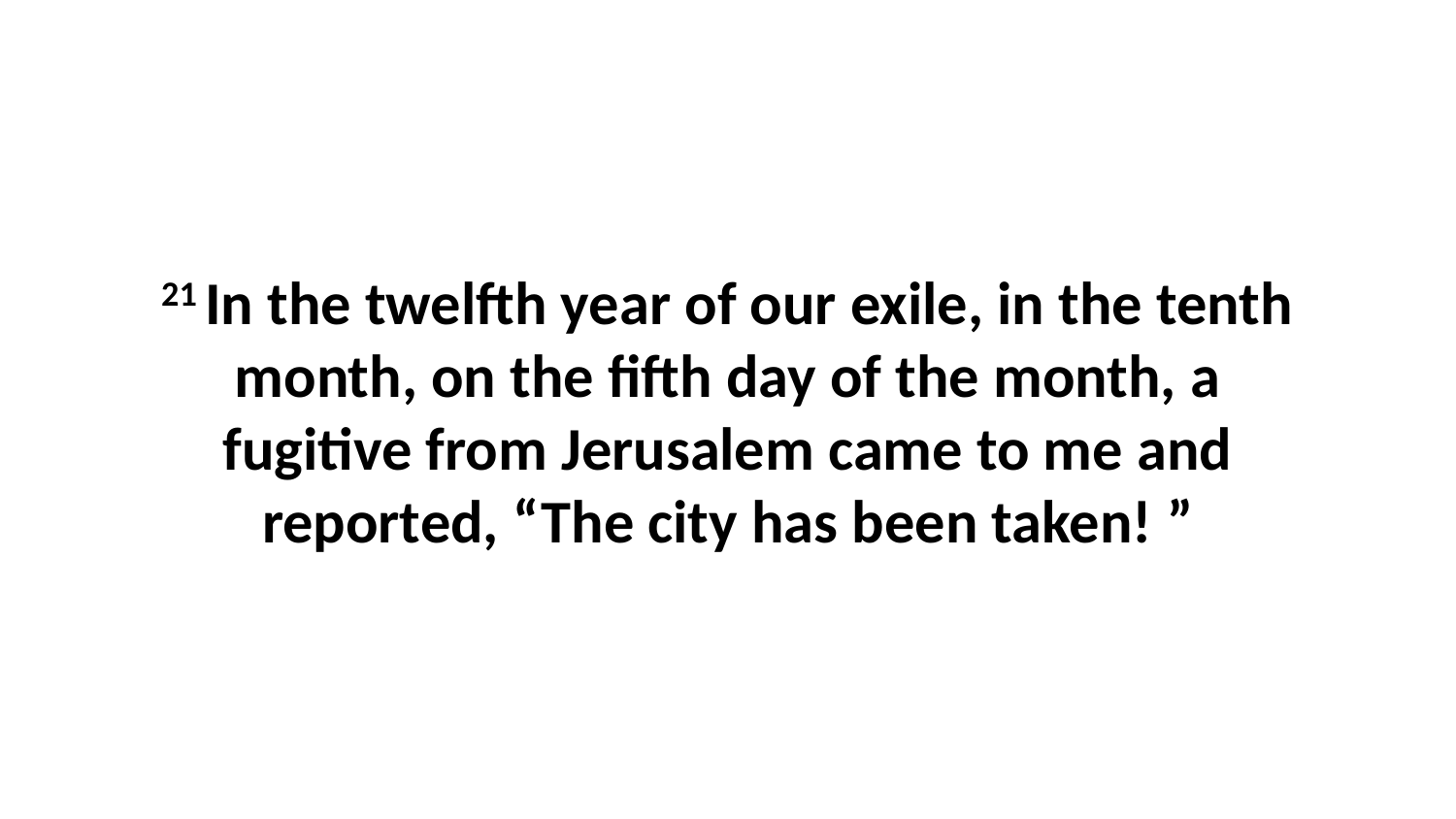

21 In the twelfth year of our exile, in the tenth month, on the fifth day of the month, a fugitive from Jerusalem came to me and reported, “The city has been taken! ”